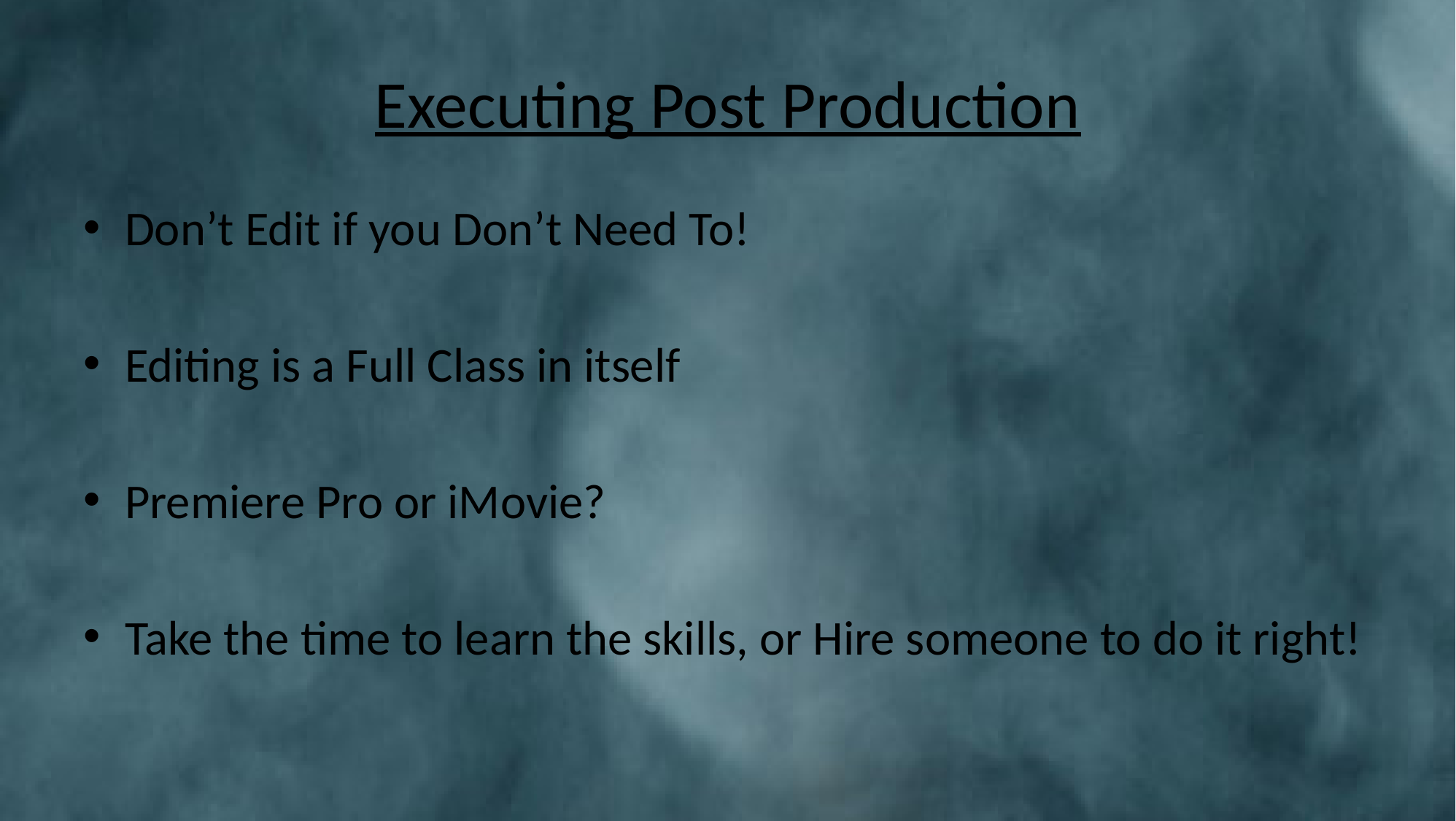

# Executing Post Production
Don’t Edit if you Don’t Need To!

Editing is a Full Class in itself

Premiere Pro or iMovie?

Take the time to learn the skills, or Hire someone to do it right!